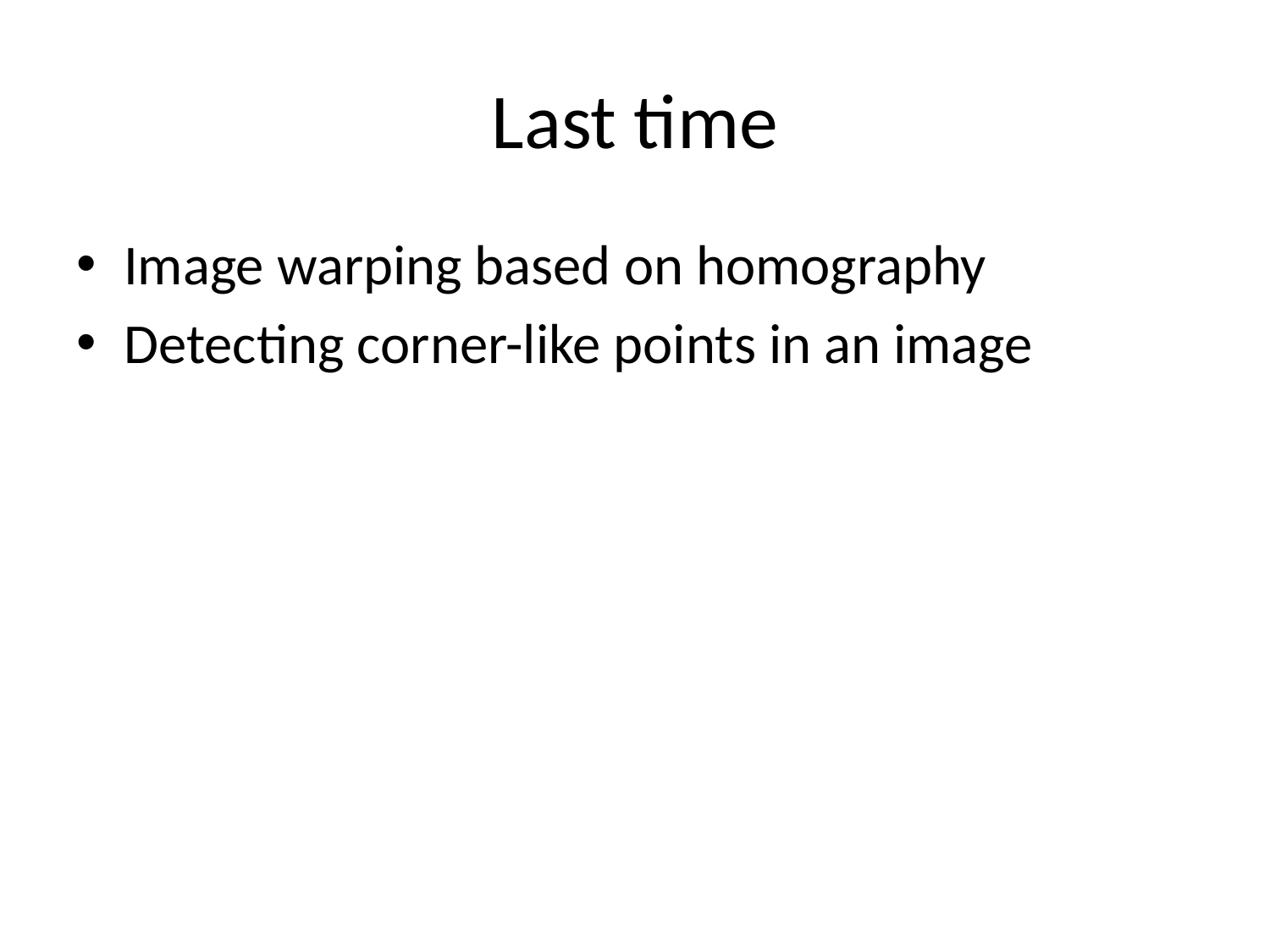

# Last time
Image warping based on homography
Detecting corner-like points in an image